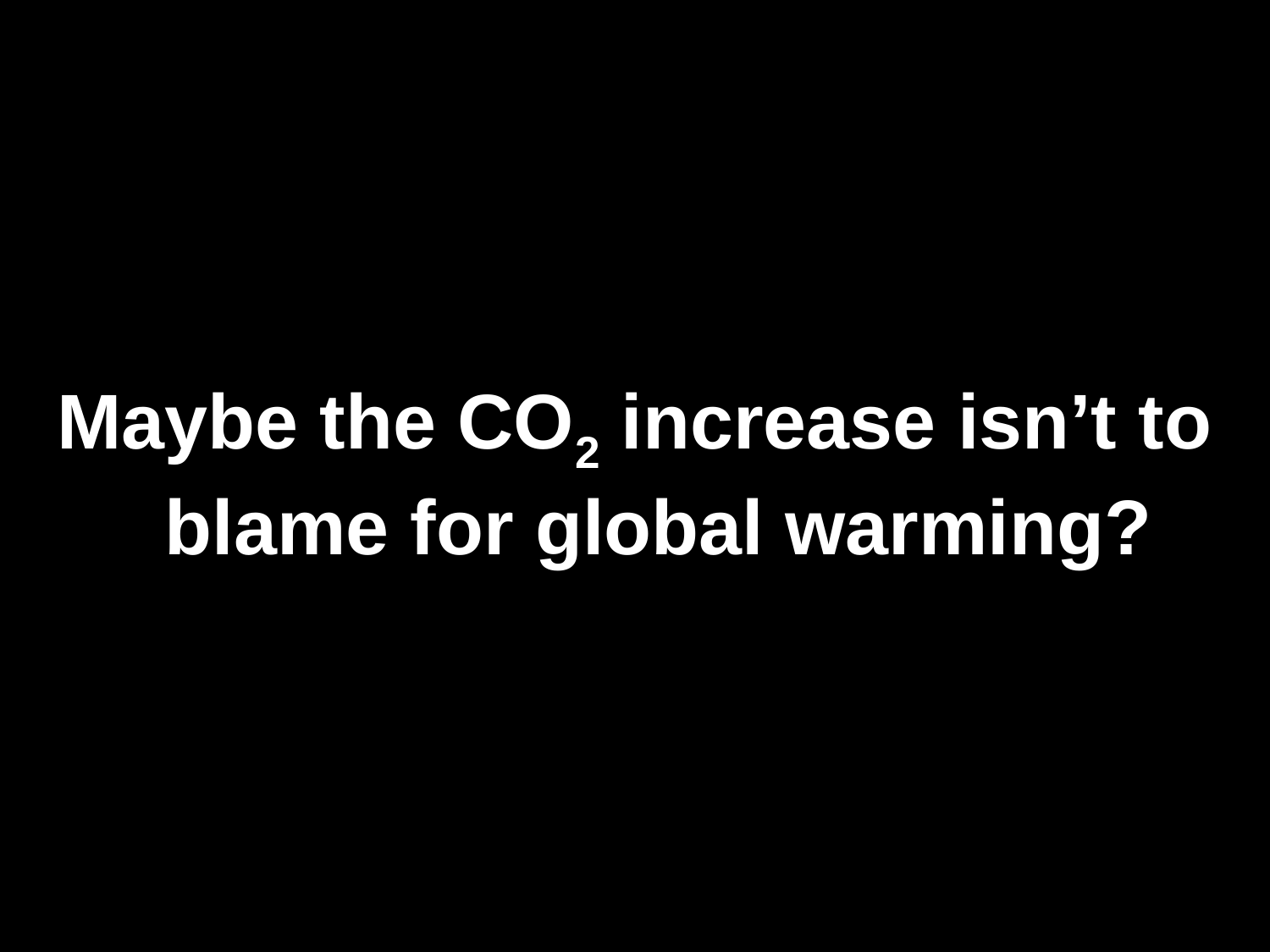

Maybe the CO2 increase isn’t to blame for global warming?